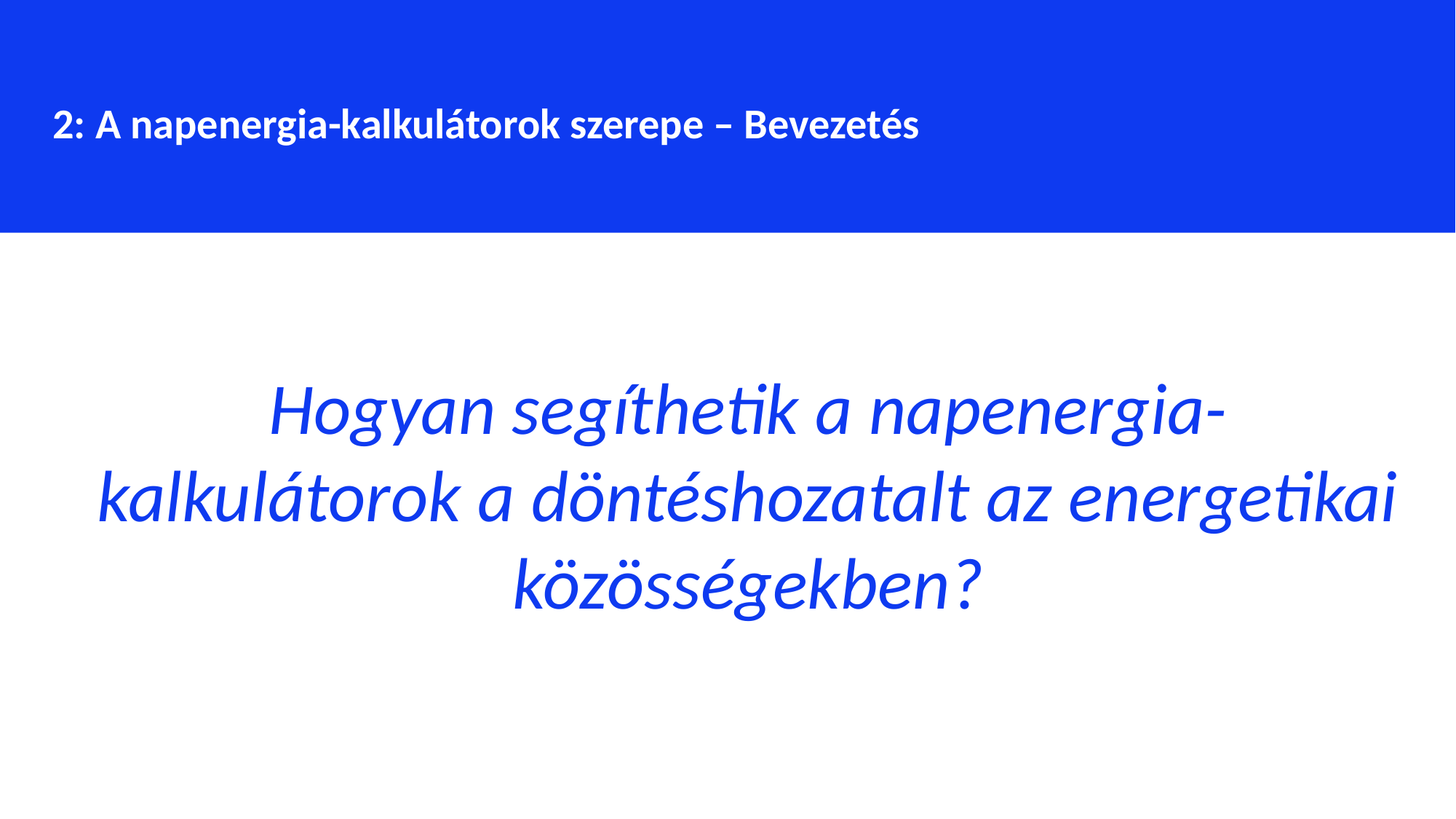

2: A napenergia-kalkulátorok szerepe – Bevezetés

Hogyan segíthetik a napenergia-kalkulátorok a döntéshozatalt az energetikai közösségekben?